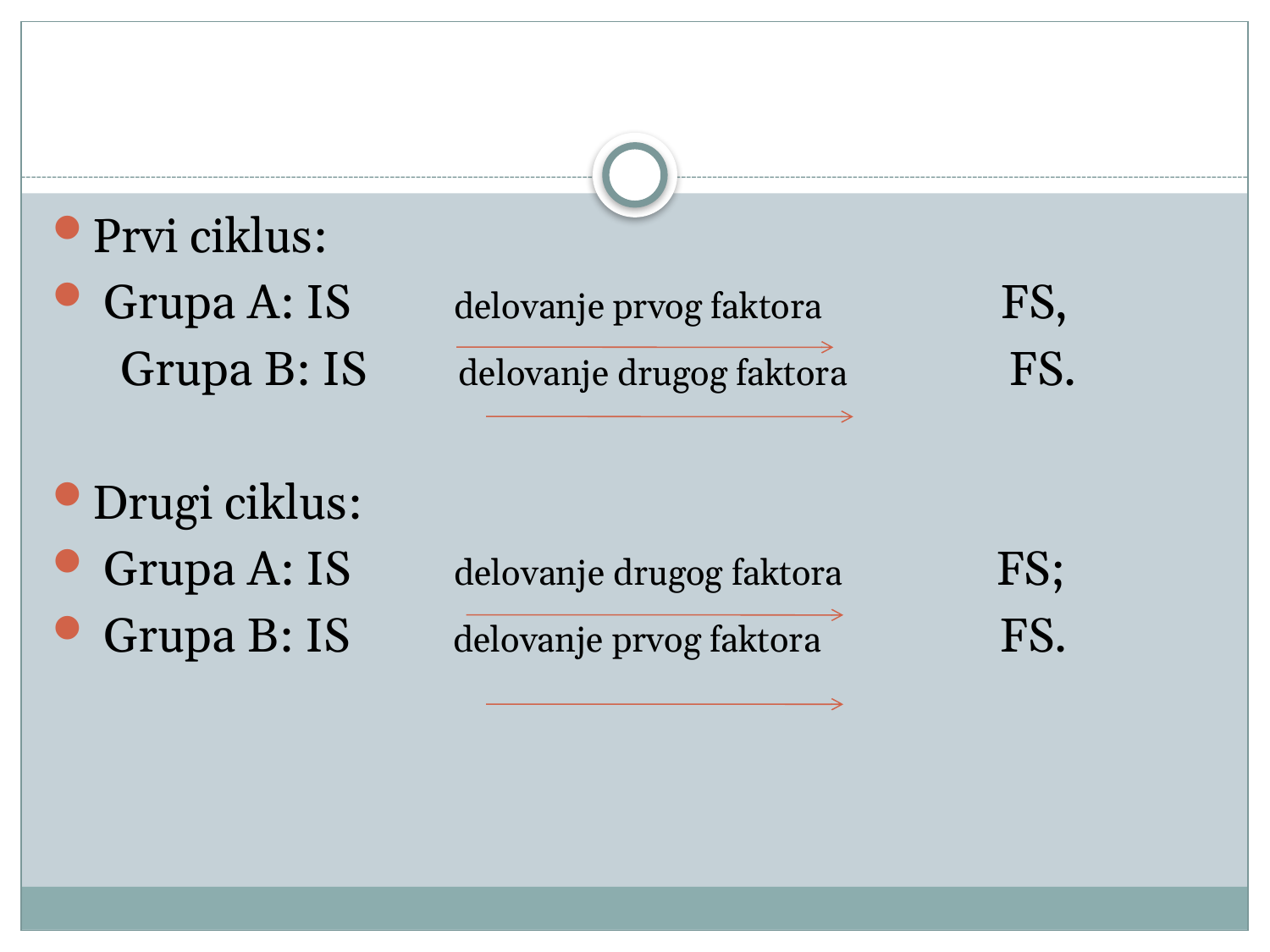

#
Prvi ciklus:
 Grupa A: IS         delovanje prvog faktora                     FS,
      Grupa B: IS        delovanje drugog faktora                   FS.

Drugi ciklus:
 Grupa A: IS         delovanje drugog faktora                  FS;
 Grupa B: IS         delovanje prvog faktora                     FS.